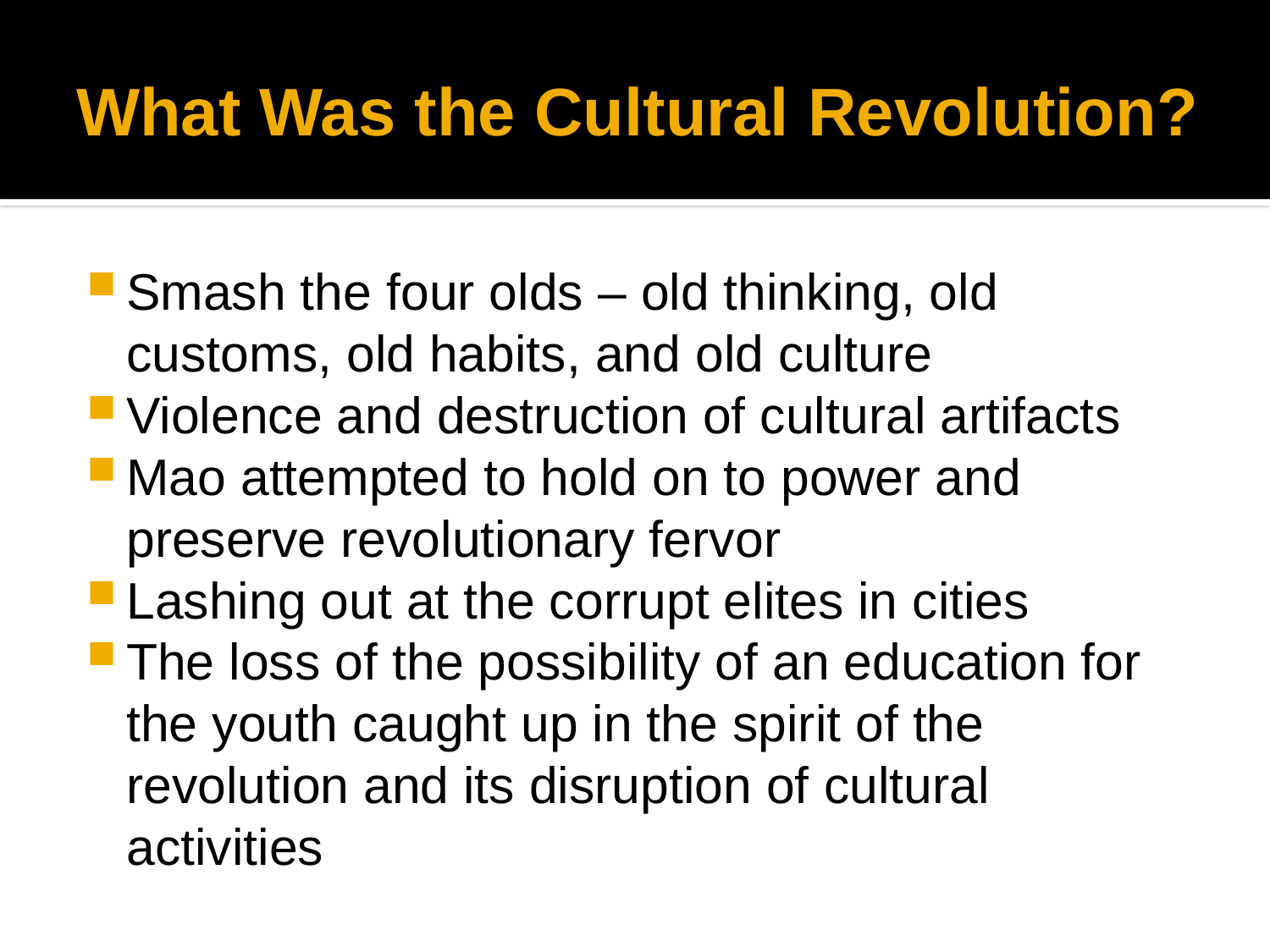

# What Was the Cultural Revolution?
Smash the four olds – old thinking, old customs, old habits, and old culture
Violence and destruction of cultural artifacts
Mao attempted to hold on to power and preserve revolutionary fervor
Lashing out at the corrupt elites in cities
The loss of the possibility of an education for the youth caught up in the spirit of the revolution and its disruption of cultural activities